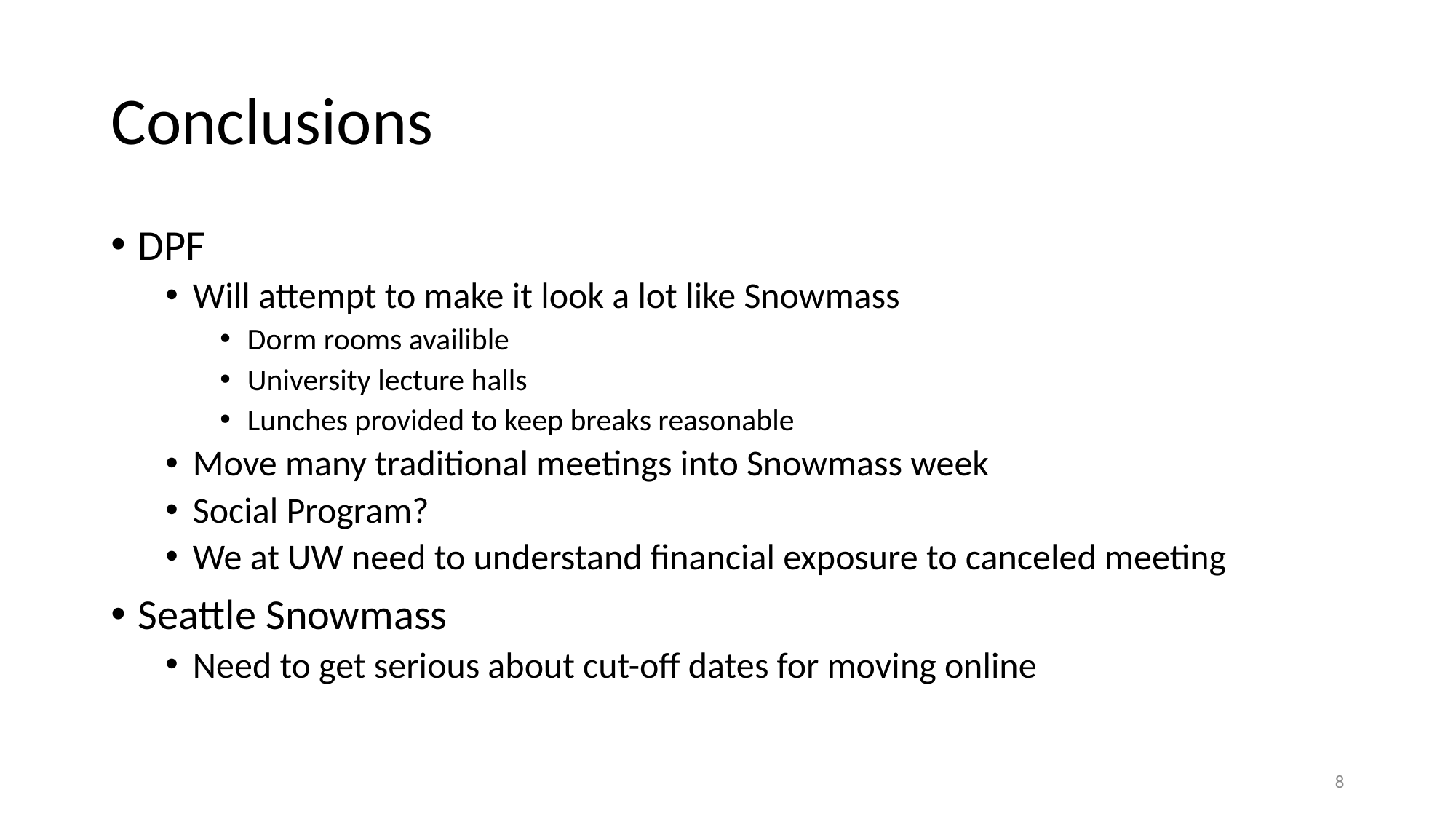

# Conclusions

DPF
Will attempt to make it look a lot like Snowmass
Dorm rooms availible
University lecture halls
Lunches provided to keep breaks reasonable
Move many traditional meetings into Snowmass week
Social Program?
We at UW need to understand financial exposure to canceled meeting
Seattle Snowmass
Need to get serious about cut-off dates for moving online
8